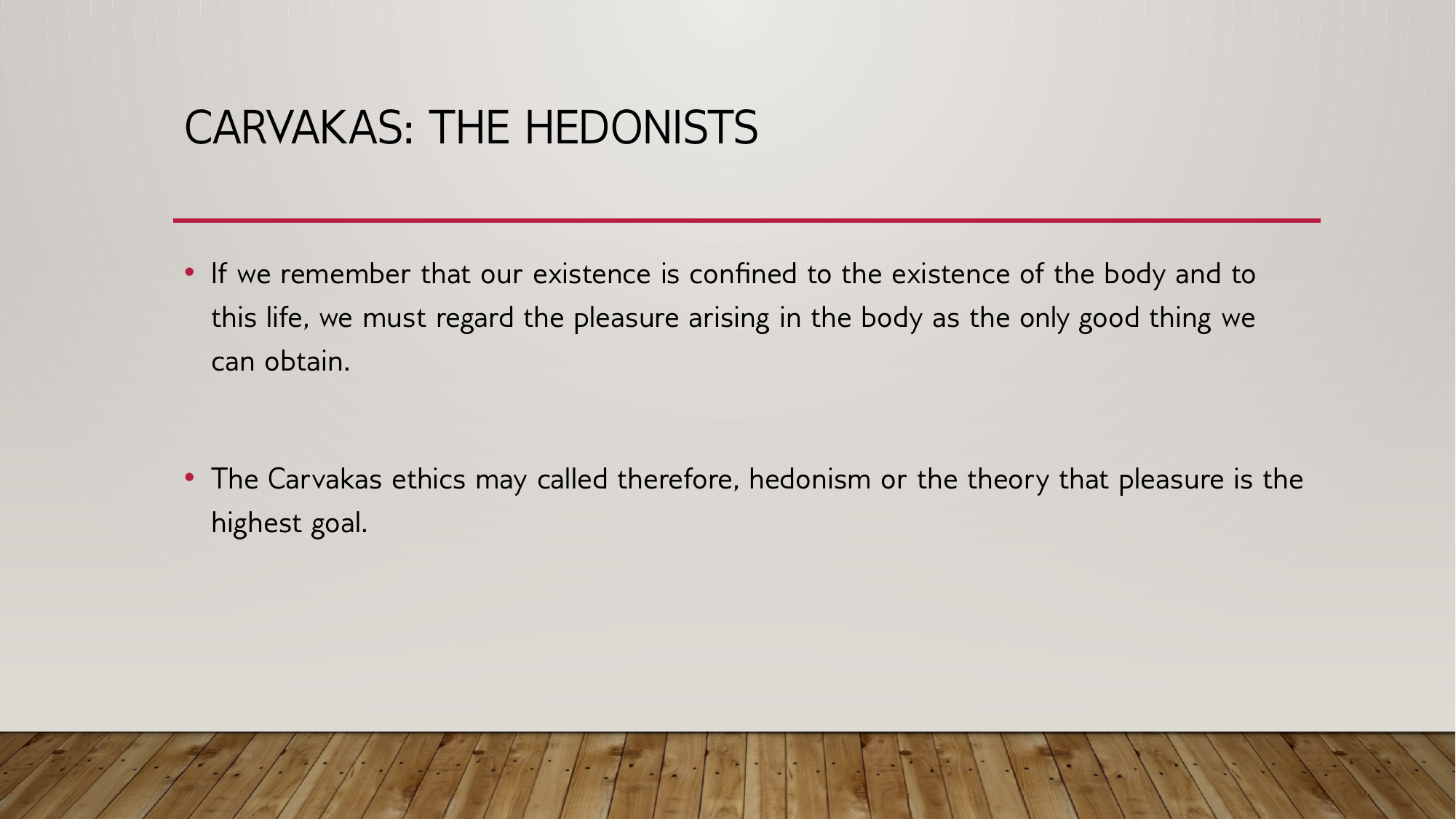

# CARVAKAS: THE HEDONISTS
If we remember that our existence is confined to the existence of the body and to this life, we must regard the pleasure arising in the body as the only good thing we can obtain.

The Carvakas ethics may called therefore, hedonism or the theory that pleasure is the highest goal.